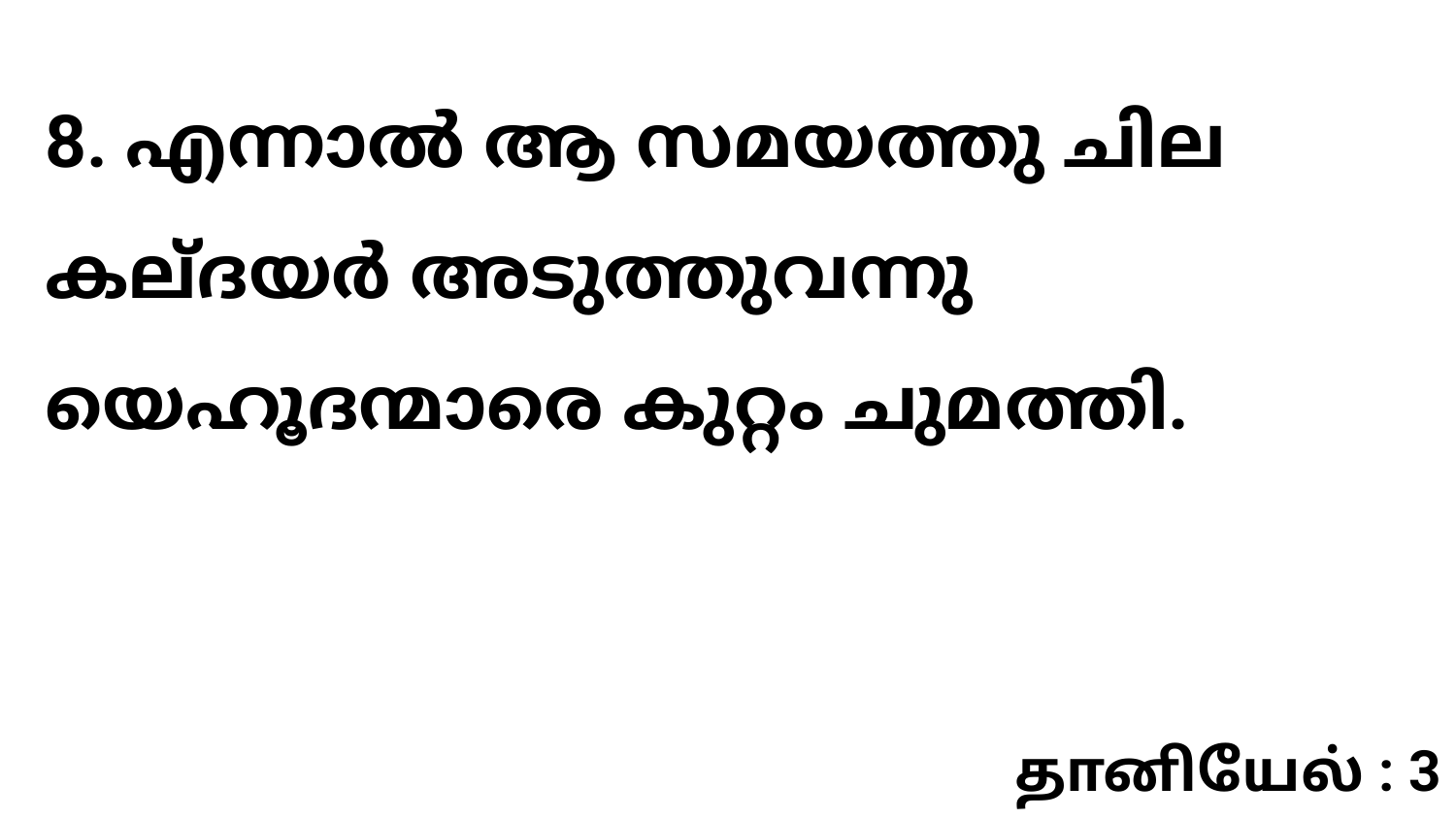

8. എന്നാൽ ആ സമയത്തു ചില കല്ദയർ അടുത്തുവന്നു യെഹൂദന്മാരെ കുറ്റം ചുമത്തി.
தானியேல் : 3